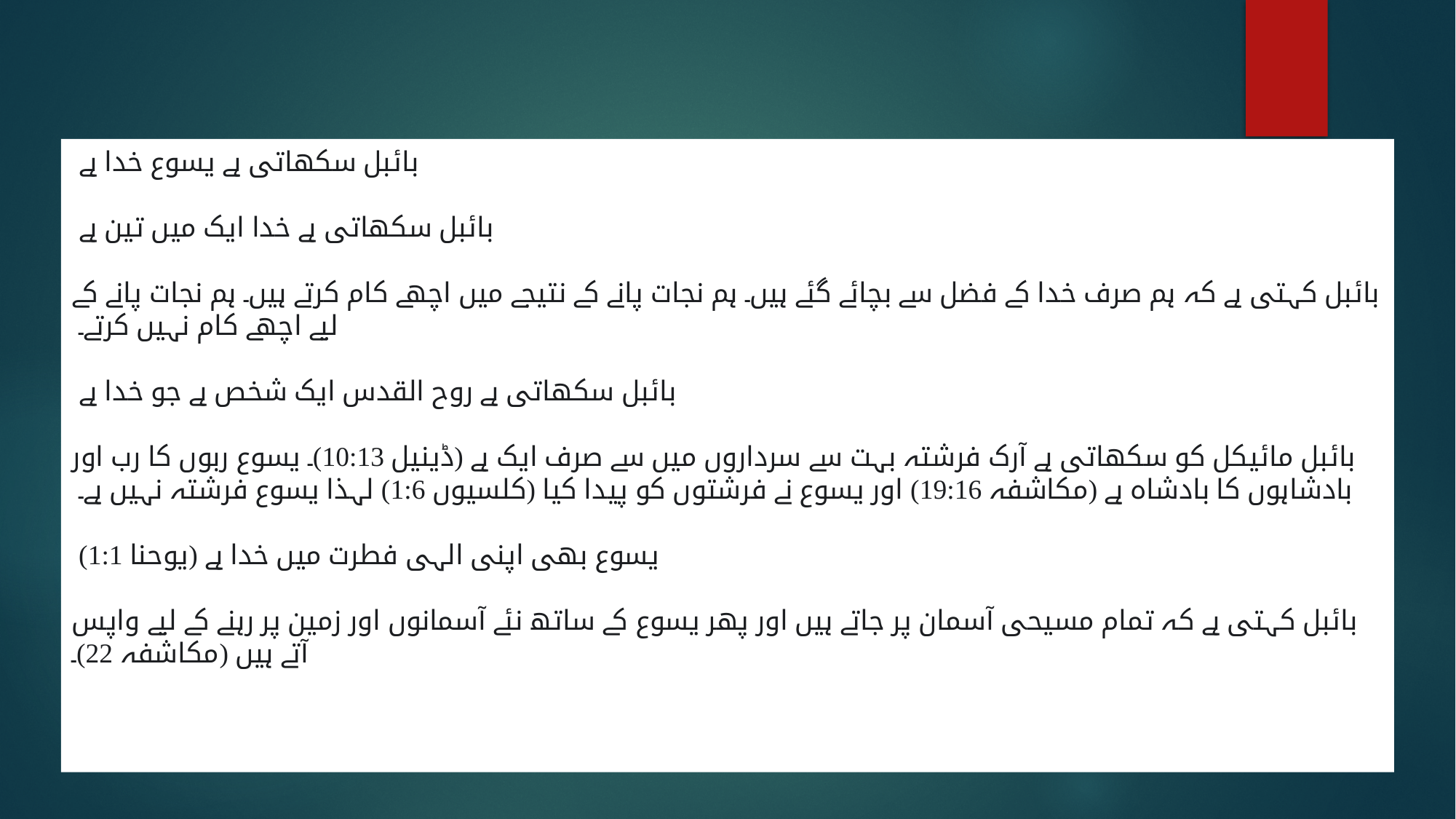

بائبل سکھاتی ہے یسوع خدا ہے
بائبل سکھاتی ہے خدا ایک میں تین ہے
بائبل کہتی ہے کہ ہم صرف خدا کے فضل سے بچائے گئے ہیں۔ ہم نجات پانے کے نتیجے میں اچھے کام کرتے ہیں۔ ہم نجات پانے کے لیے اچھے کام نہیں کرتے۔
بائبل سکھاتی ہے روح القدس ایک شخص ہے جو خدا ہے
بائبل مائیکل کو سکھاتی ہے آرک فرشتہ بہت سے سرداروں میں سے صرف ایک ہے (ڈینیل 10:13)۔ یسوع ربوں کا رب اور بادشاہوں کا بادشاہ ہے (مکاشفہ 19:16) اور یسوع نے فرشتوں کو پیدا کیا (کلسیوں 1:6) لہذا یسوع فرشتہ نہیں ہے۔
یسوع بھی اپنی الہی فطرت میں خدا ہے (یوحنا 1:1)
بائبل کہتی ہے کہ تمام مسیحی آسمان پر جاتے ہیں اور پھر یسوع کے ساتھ نئے آسمانوں اور زمین پر رہنے کے لیے واپس آتے ہیں (مکاشفہ 22)۔